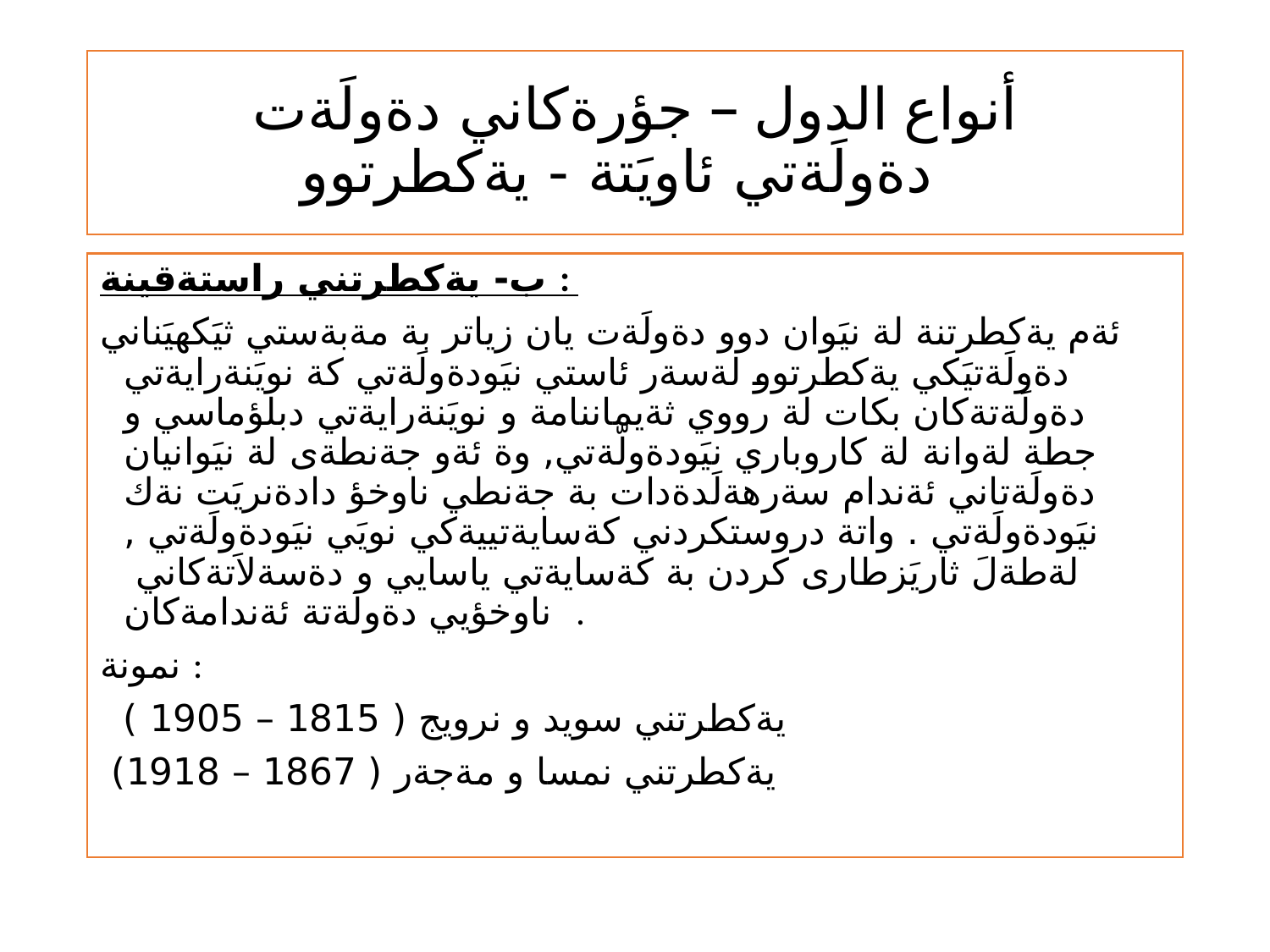

# أنواع الدول – جؤرةكاني دةولَةت دةولَةتي ئاويَتة - يةكطرتوو
ب- يةكطرتني راستةقينة :
ئةم يةكطرتنة لة نيَوان دوو دةولَةت يان زياتر بة مةبةستي ثيَكهيَناني دةولَةتيَكي يةكطرتوو لةسةر ئاستي نيَودةولَةتي كة نويَنةرايةتي دةولَةتةكان بكات لة رووي ثةيماننامة و نويَنةرايةتي دبلؤماسي و جطة لةوانة لة كاروباري نيَودةولّةتي, وة ئةو جةنطةى لة نيَوانيان دةولَةتاني ئةندام سةرهةلَدةدات بة جةنطي ناوخؤ دادةنريَت نةك نيَودةولَةتي . واتة دروستكردني كةسايةتييةكي نويَي نيَودةولَةتي , لةطةلَ ثاريَزطارى كردن بة كةسايةتي ياسايي و دةسةلاَتةكاني  ناوخؤيي دةولَةتة ئةندامةكان  .
نمونة :
  يةكطرتني سويد و نرويج ( 1815 – 1905 )
 يةكطرتني نمسا و مةجةر ( 1867 – 1918)